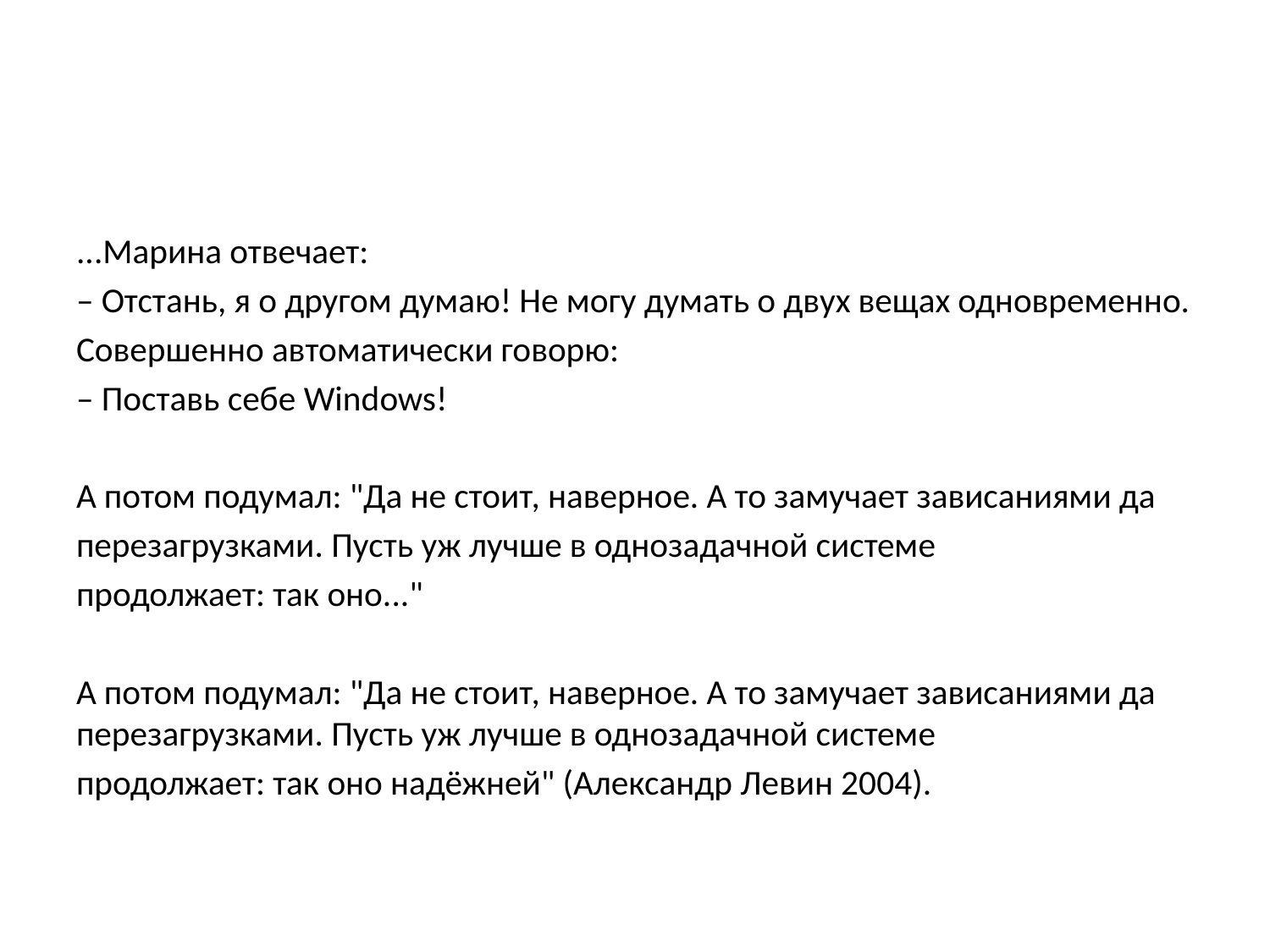

#
...Марина отвечает:
– Отстань, я о другом думаю! Не могу думать о двух вещах одновременно.
Совершенно автоматически говорю:
– Поставь себе Windows!

А потом подумал: "Да не стоит, наверное. А то замучает зависаниями да
перезагрузками. Пусть уж лучше в однозадачной системе
продолжает: так оно..."

А потом подумал: "Да не стоит, наверное. А то замучает зависаниями да перезагрузками. Пусть уж лучше в однозадачной системе
продолжает: так оно надёжней" (Александр Левин 2004).